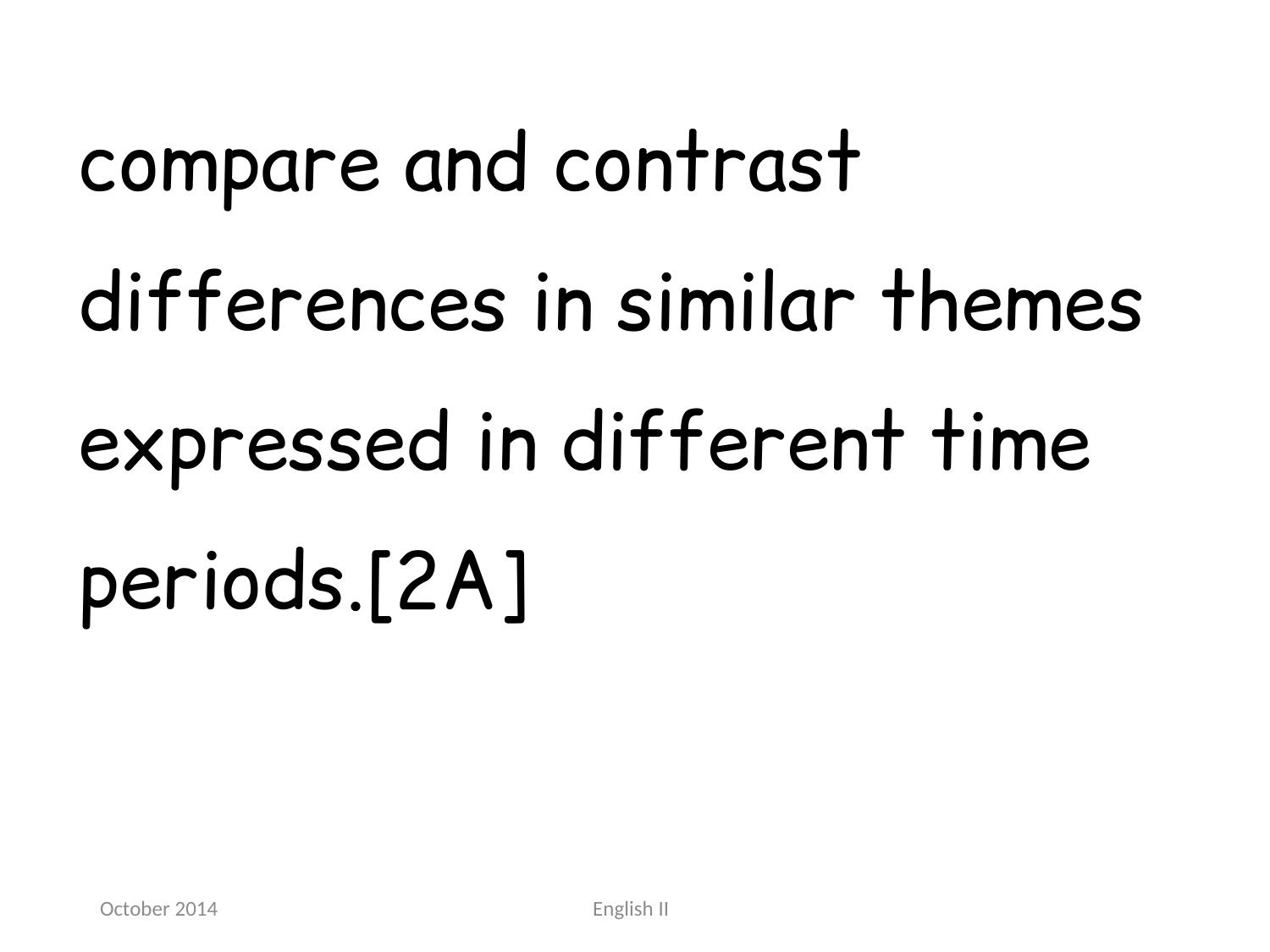

compare and contrast differences in similar themes expressed in different time periods.[2A]
October 2014
English II